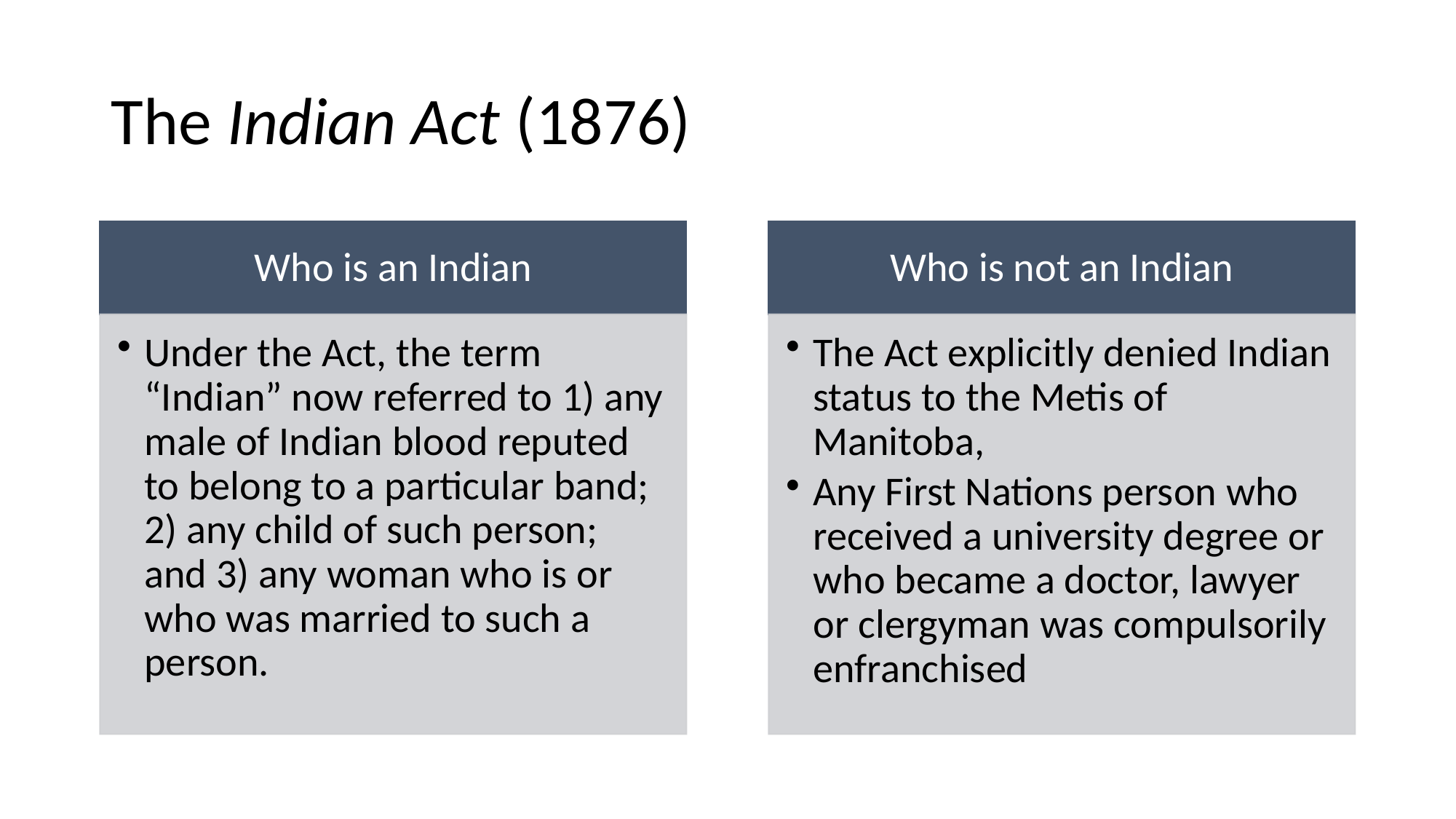

# The Indian Act (1876)
Who is an Indian
Under the Act, the term “Indian” now referred to 1) any male of Indian blood reputed to belong to a particular band; 2) any child of such person; and 3) any woman who is or who was married to such a person.
Who is not an Indian
The Act explicitly denied Indian status to the Metis of Manitoba,
Any First Nations person who received a university degree or who became a doctor, lawyer or clergyman was compulsorily enfranchised